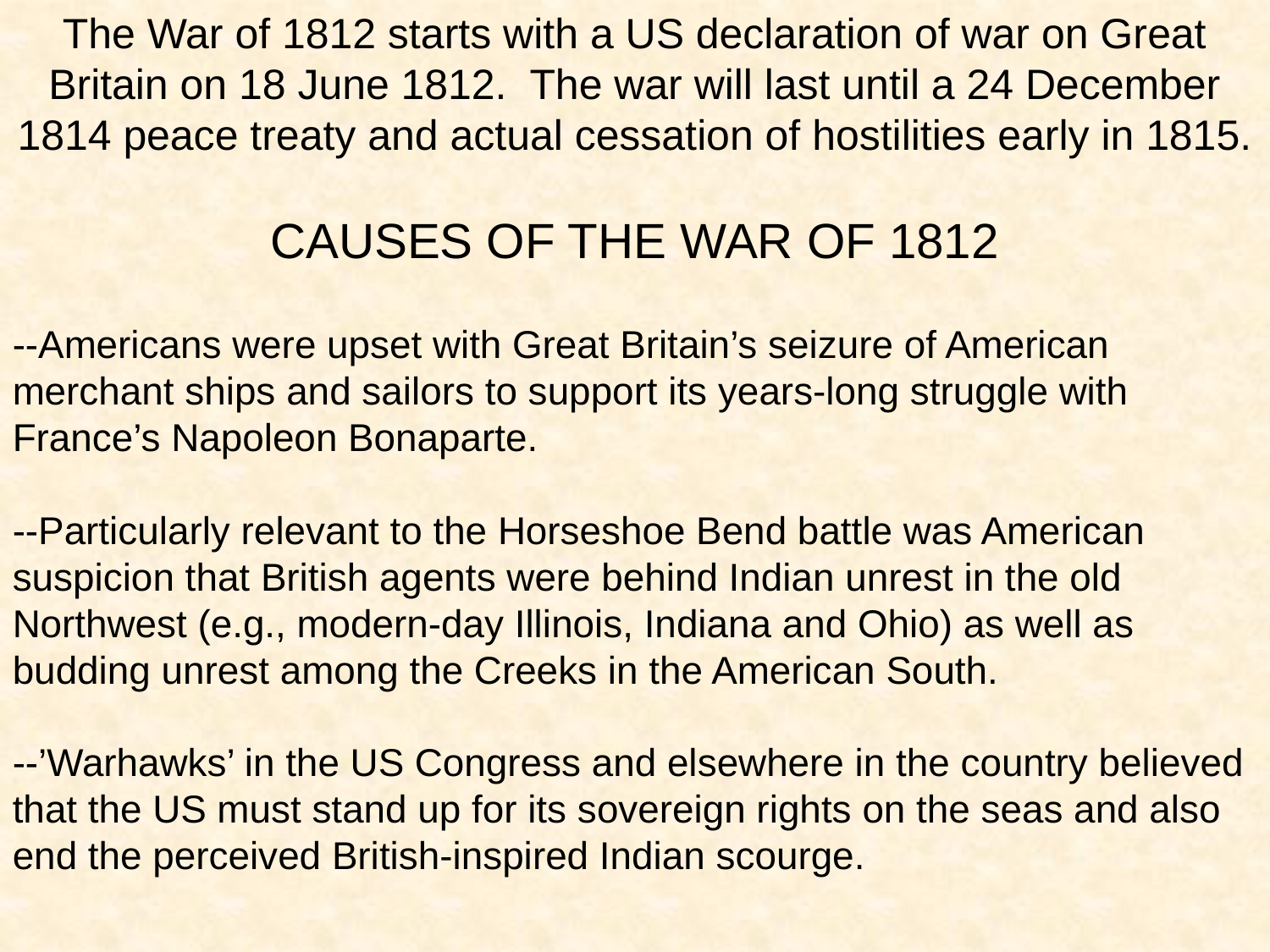

The War of 1812 starts with a US declaration of war on Great Britain on 18 June 1812.  The war will last until a 24 December 1814 peace treaty and actual cessation of hostilities early in 1815.

CAUSES OF THE WAR OF 1812

--Americans were upset with Great Britain’s seizure of American  merchant ships and sailors to support its years-long struggle with France’s Napoleon Bonaparte.

--Particularly relevant to the Horseshoe Bend battle was American suspicion that British agents were behind Indian unrest in the old Northwest (e.g., modern-day Illinois, Indiana and Ohio) as well as budding unrest among the Creeks in the American South.

--’Warhawks’ in the US Congress and elsewhere in the country believed that the US must stand up for its sovereign rights on the seas and also end the perceived British-inspired Indian scourge.